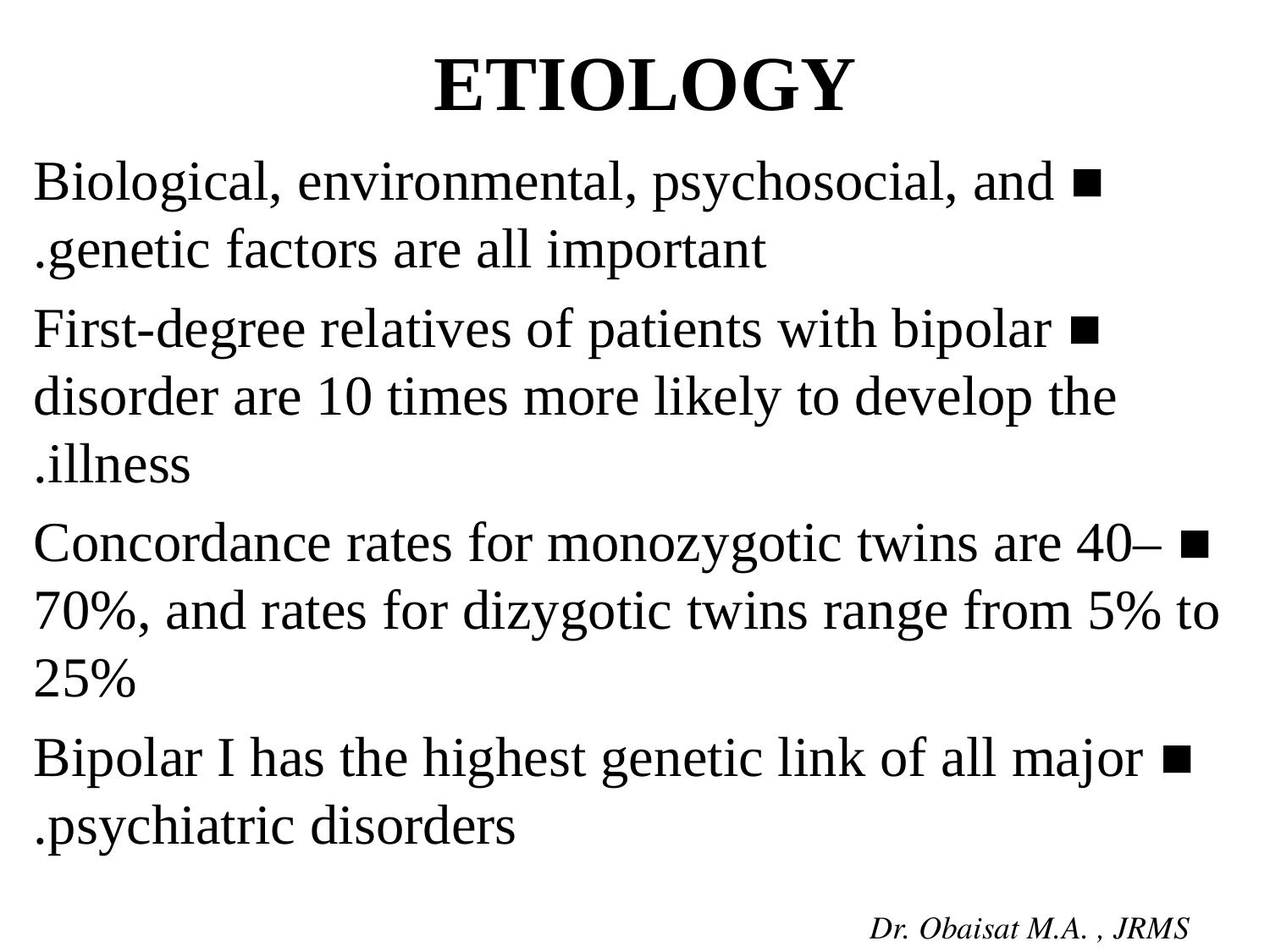

# ETIOLOGY
■ Biological, environmental, psychosocial, and genetic factors are all important.
■ First-degree relatives of patients with bipolar disorder are 10 times more likely to develop the illness.
■ Concordance rates for monozygotic twins are 40–70%, and rates for dizygotic twins range from 5% to 25%
■ Bipolar I has the highest genetic link of all major psychiatric disorders.